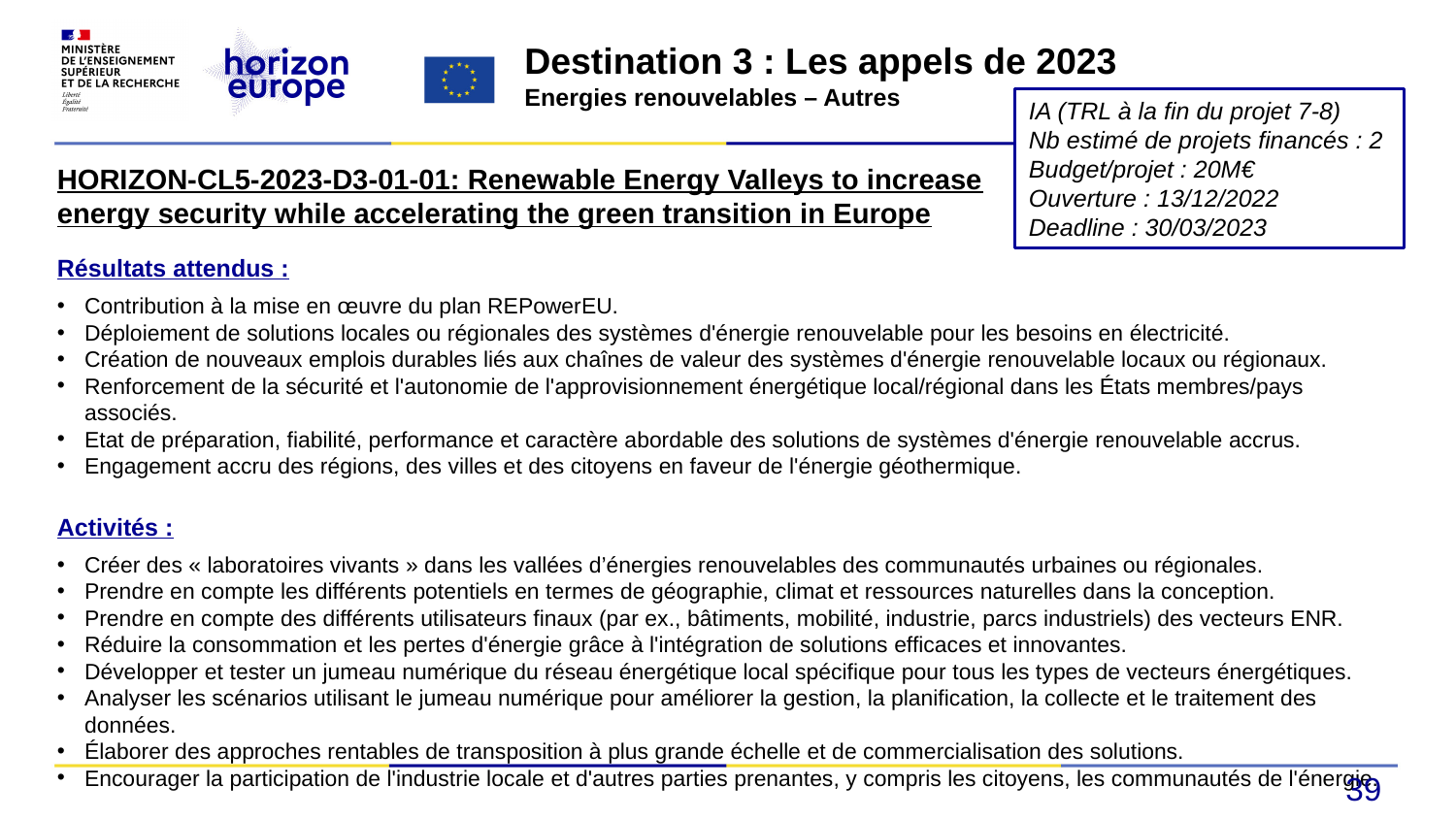

Destination 3 : Les appels de 2023
Energies renouvelables – Autres
IA (TRL à la fin du projet 7-8)
Nb estimé de projets financés : 2
Budget/projet : 20M€
Ouverture : 13/12/2022
Deadline : 30/03/2023
HORIZON-CL5-2023-D3-01-01: Renewable Energy Valleys to increase energy security while accelerating the green transition in Europe
Résultats attendus :
Contribution à la mise en œuvre du plan REPowerEU.
Déploiement de solutions locales ou régionales des systèmes d'énergie renouvelable pour les besoins en électricité.
Création de nouveaux emplois durables liés aux chaînes de valeur des systèmes d'énergie renouvelable locaux ou régionaux.
Renforcement de la sécurité et l'autonomie de l'approvisionnement énergétique local/régional dans les États membres/pays associés.
Etat de préparation, fiabilité, performance et caractère abordable des solutions de systèmes d'énergie renouvelable accrus.
Engagement accru des régions, des villes et des citoyens en faveur de l'énergie géothermique.

Activités :
Créer des « laboratoires vivants » dans les vallées d’énergies renouvelables des communautés urbaines ou régionales.
Prendre en compte les différents potentiels en termes de géographie, climat et ressources naturelles dans la conception.
Prendre en compte des différents utilisateurs finaux (par ex., bâtiments, mobilité, industrie, parcs industriels) des vecteurs ENR.
Réduire la consommation et les pertes d'énergie grâce à l'intégration de solutions efficaces et innovantes.
Développer et tester un jumeau numérique du réseau énergétique local spécifique pour tous les types de vecteurs énergétiques.
Analyser les scénarios utilisant le jumeau numérique pour améliorer la gestion, la planification, la collecte et le traitement des données.
Élaborer des approches rentables de transposition à plus grande échelle et de commercialisation des solutions.
Encourager la participation de l'industrie locale et d'autres parties prenantes, y compris les citoyens, les communautés de l'énergie.
39